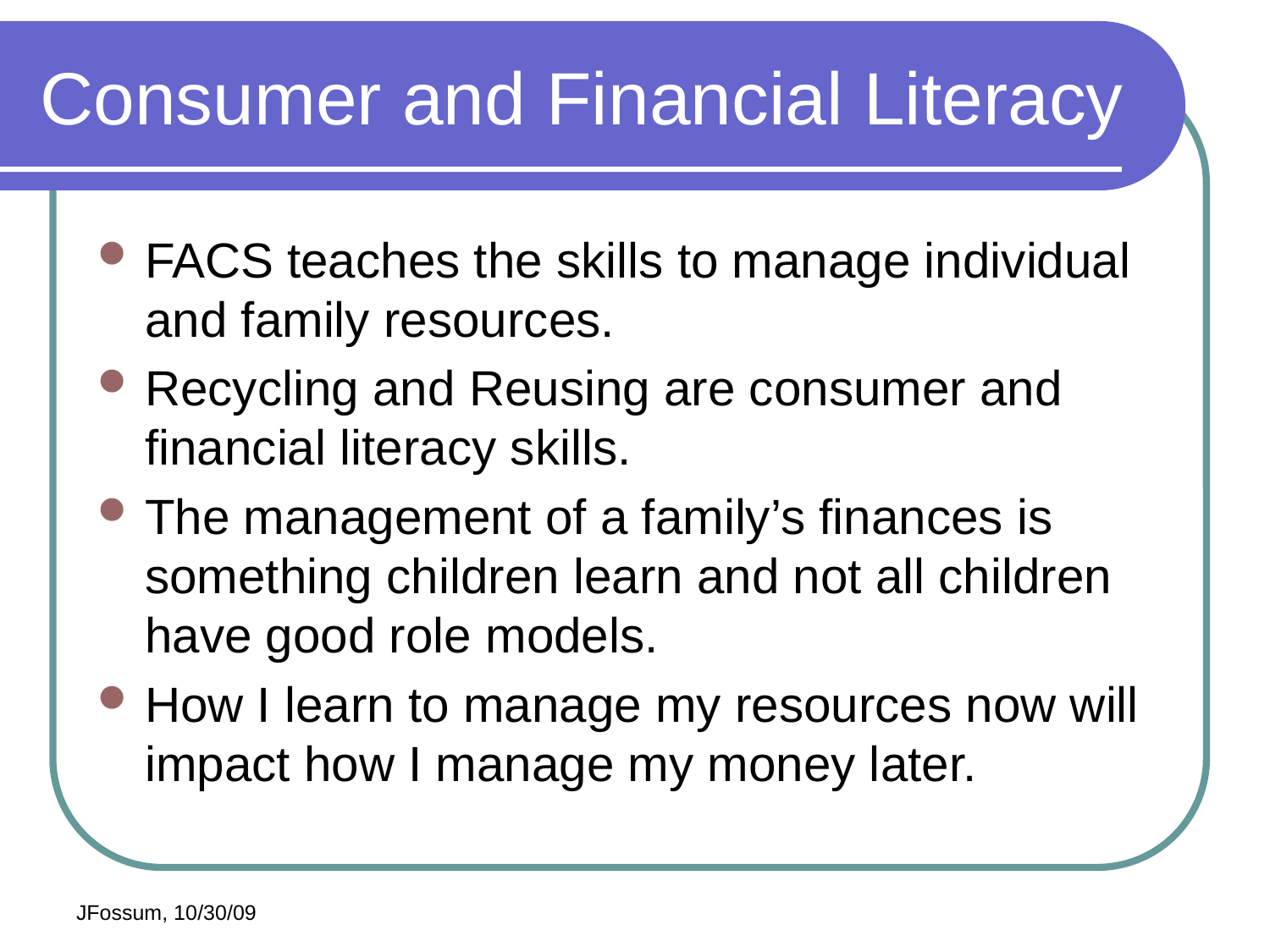

# Consumer and Financial Literacy
FACS teaches the skills to manage individual and family resources.
Recycling and Reusing are consumer and financial literacy skills.
The management of a family’s finances is something children learn and not all children have good role models.
How I learn to manage my resources now will impact how I manage my money later.

JFossum, 10/30/09